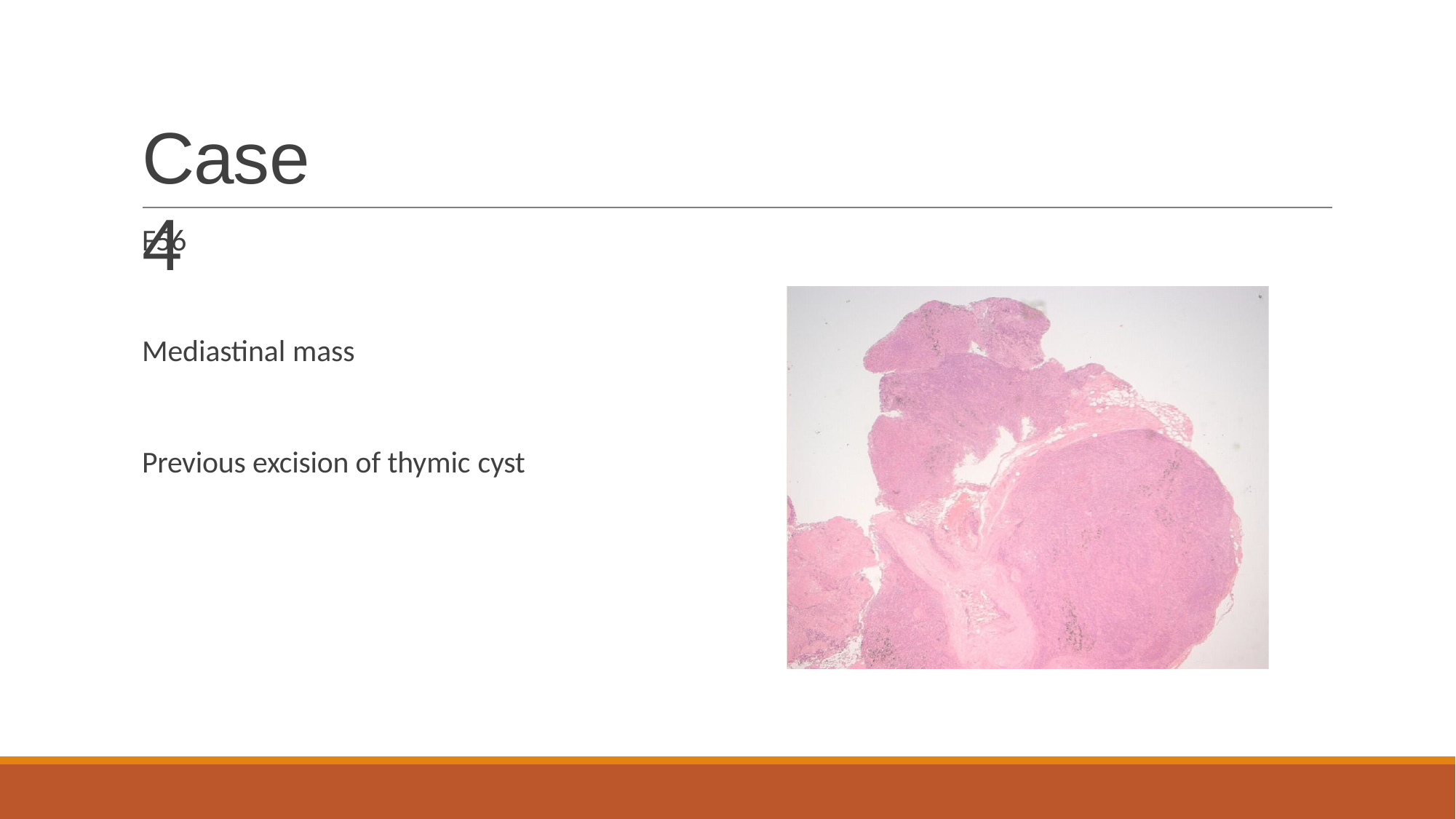

# Case 4

F56

Mediastinal mass

Previous excision of thymic cyst